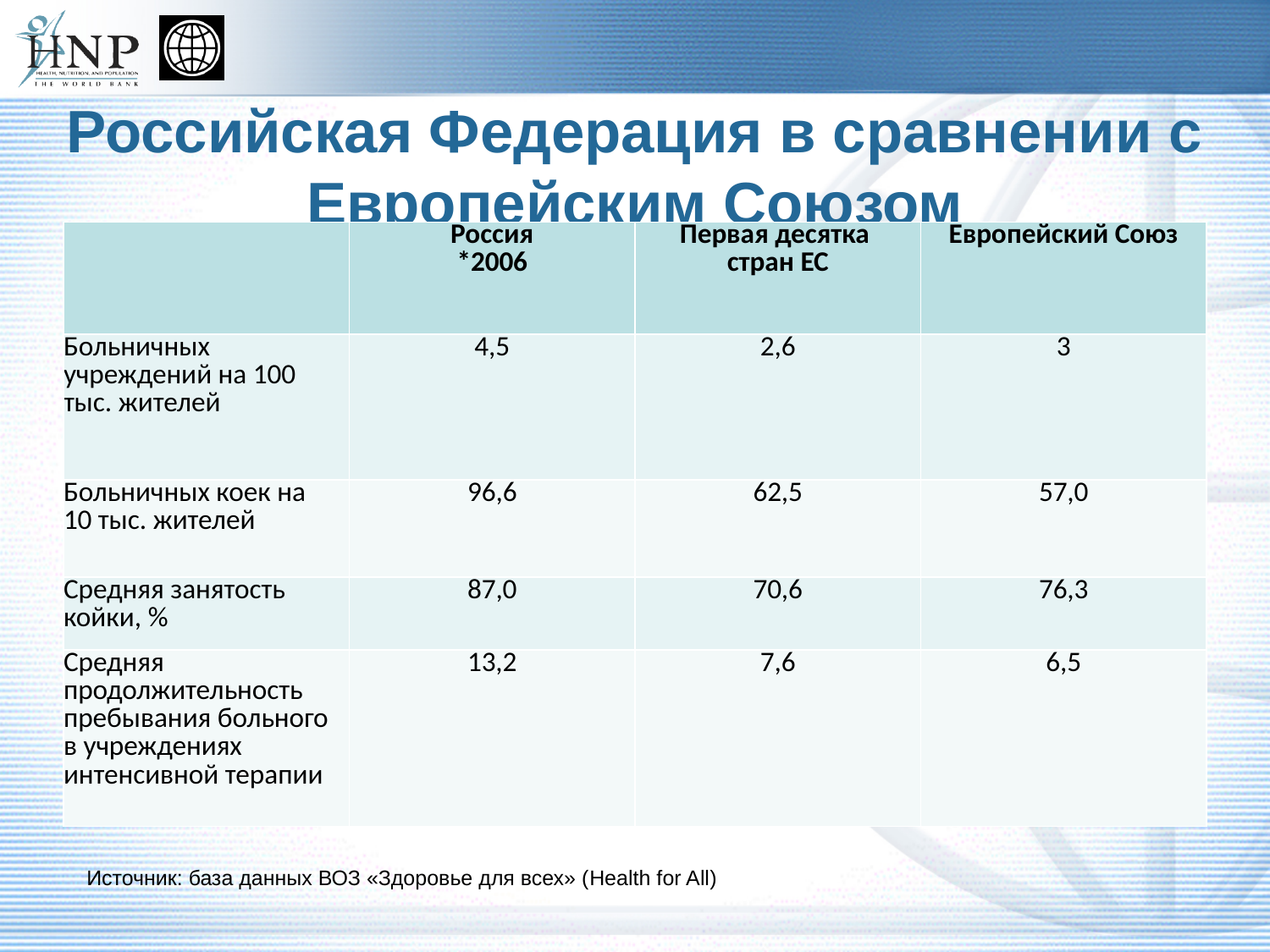

# Российская Федерация в сравнении с Европейским Союзом
|  | Россия \*2006 | Первая десятка стран ЕС | Европейский Союз |
| --- | --- | --- | --- |
| Больничных учреждений на 100 тыс. жителей | 4,5 | 2,6 | 3 |
| Больничных коек на 10 тыс. жителей | 96,6 | 62,5 | 57,0 |
| Средняя занятость койки, % | 87,0 | 70,6 | 76,3 |
| Средняя продолжительность пребывания больного в учреждениях интенсивной терапии | 13,2 | 7,6 | 6,5 |
Источник: база данных ВОЗ «Здоровье для всех» (Health for All)